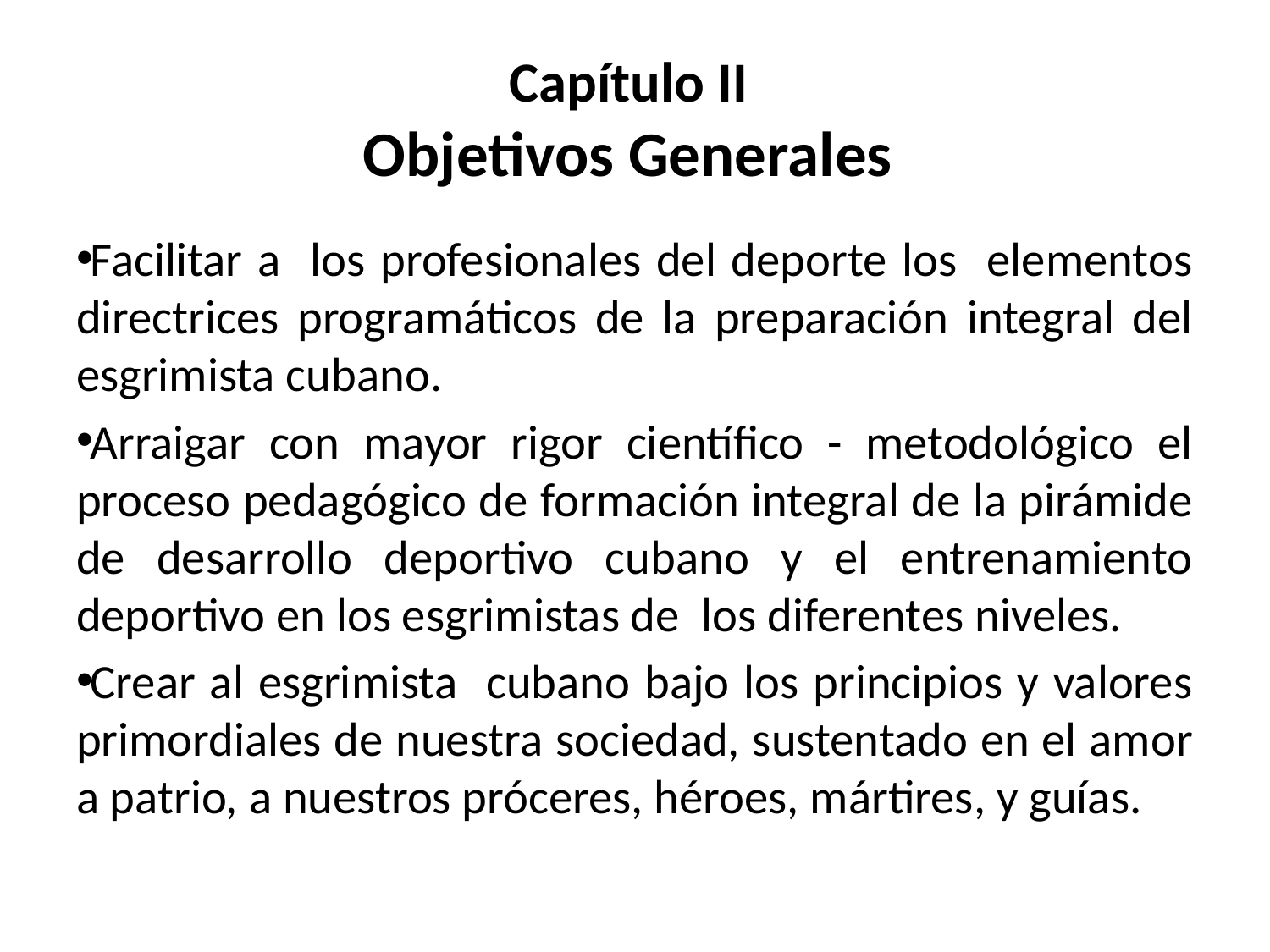

# Capítulo II Objetivos Generales
Facilitar a  los profesionales del deporte los  elementos directrices programáticos de la preparación integral del esgrimista cubano.
Arraigar con mayor rigor científico - metodológico el proceso pedagógico de formación integral de la pirámide de desarrollo deportivo cubano y el entrenamiento deportivo en los esgrimistas de  los diferentes niveles.
Crear al esgrimista  cubano bajo los principios y valores primordiales de nuestra sociedad, sustentado en el amor a patrio, a nuestros próceres, héroes, mártires, y guías.